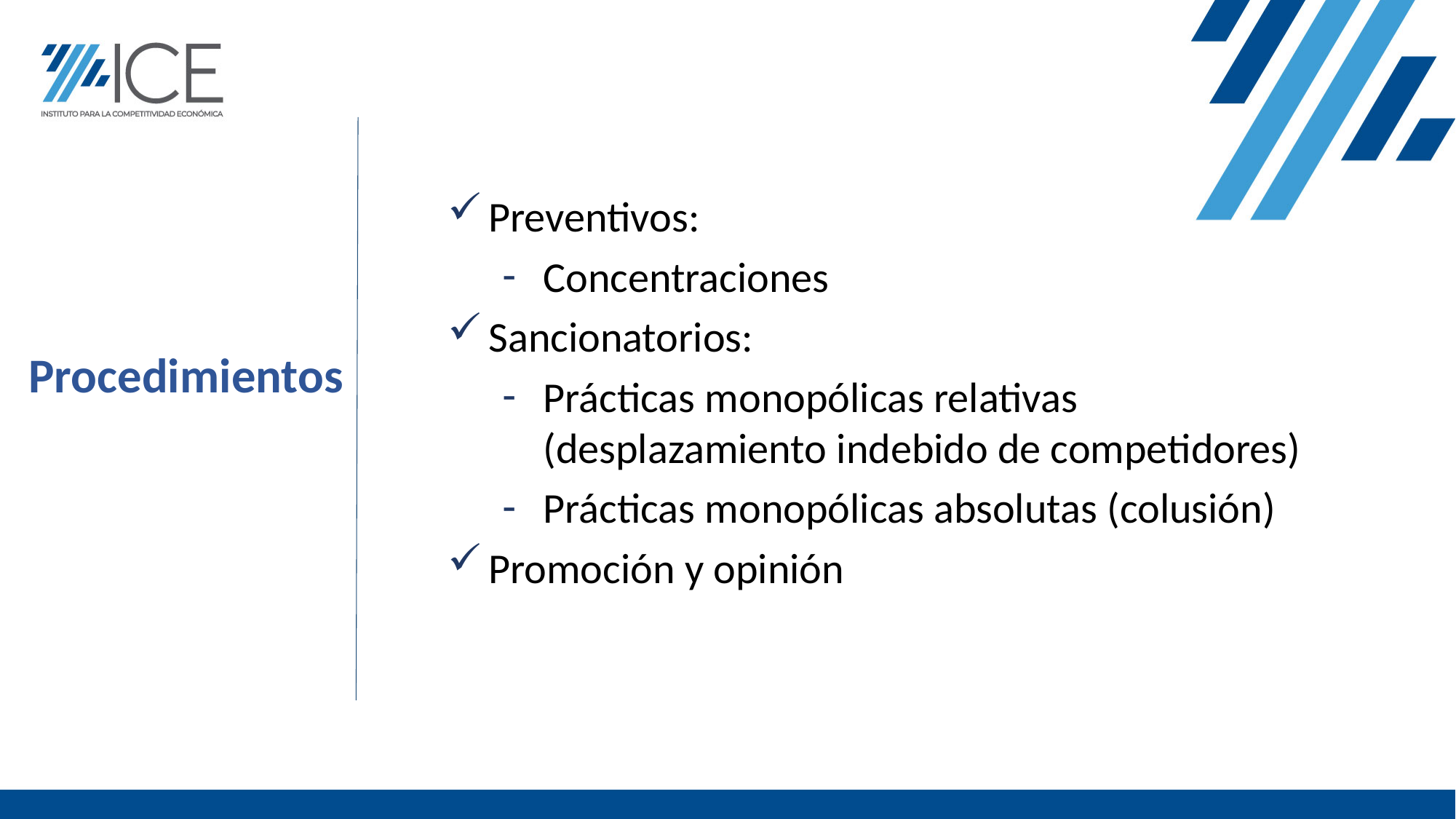

Preventivos:
Concentraciones
Sancionatorios:
Prácticas monopólicas relativas (desplazamiento indebido de competidores)
Prácticas monopólicas absolutas (colusión)
Promoción y opinión
Procedimientos